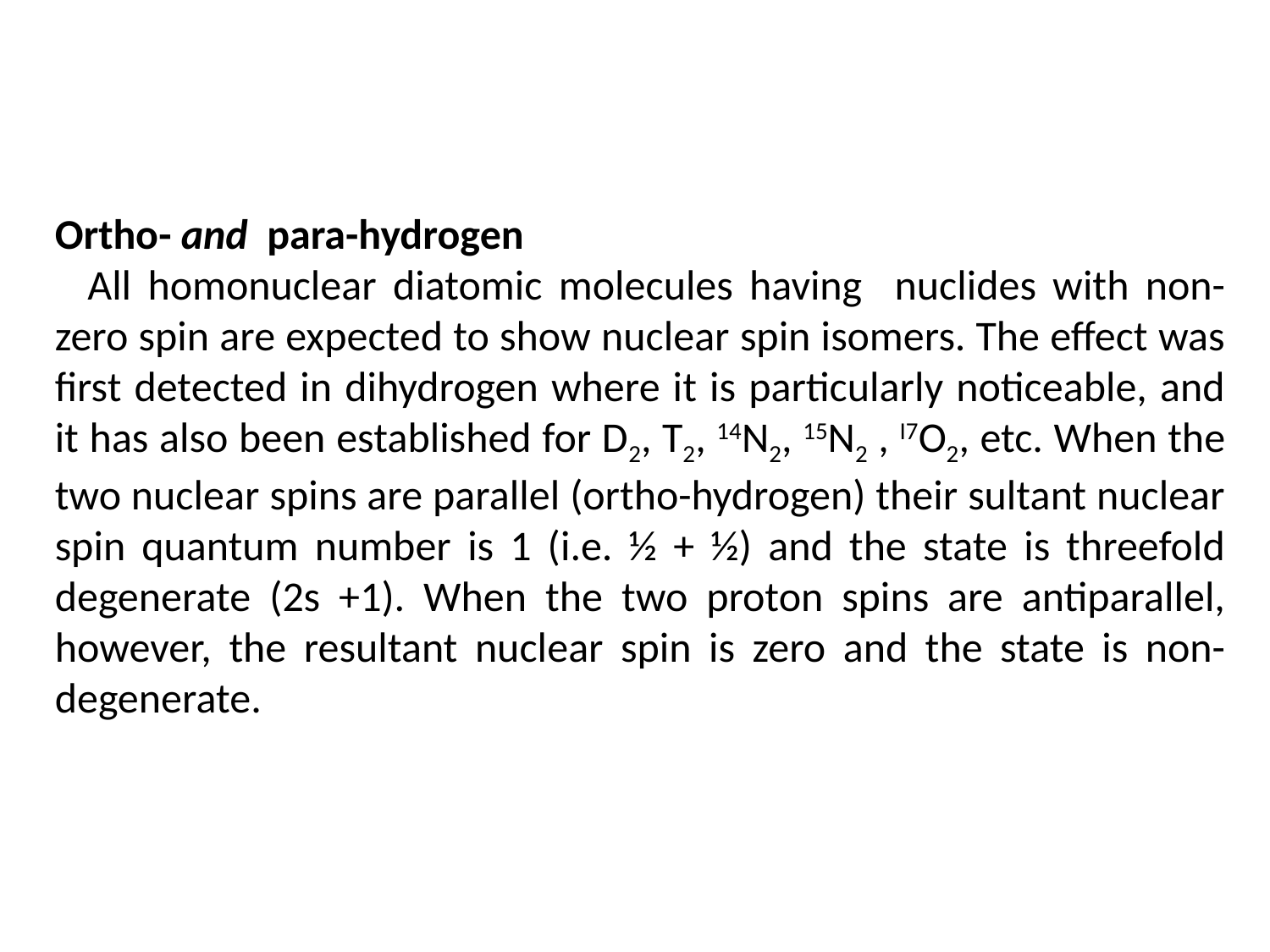

Ortho- and  para-hydrogen
  All homonuclear diatomic molecules having  nuclides with non-zero spin are expected to show nuclear spin isomers. The effect was first detected in dihydrogen where it is particularly noticeable, and it has also been established for D2, T2, 14N2, 15N2 , I7O2, etc. When the two nuclear spins are parallel (ortho-hydrogen) their sultant nuclear spin quantum number is 1 (i.e. ½ + ½) and the state is threefold degenerate (2s +1). When the two proton spins are antiparallel, however, the resultant nuclear spin is zero and the state is non-degenerate.